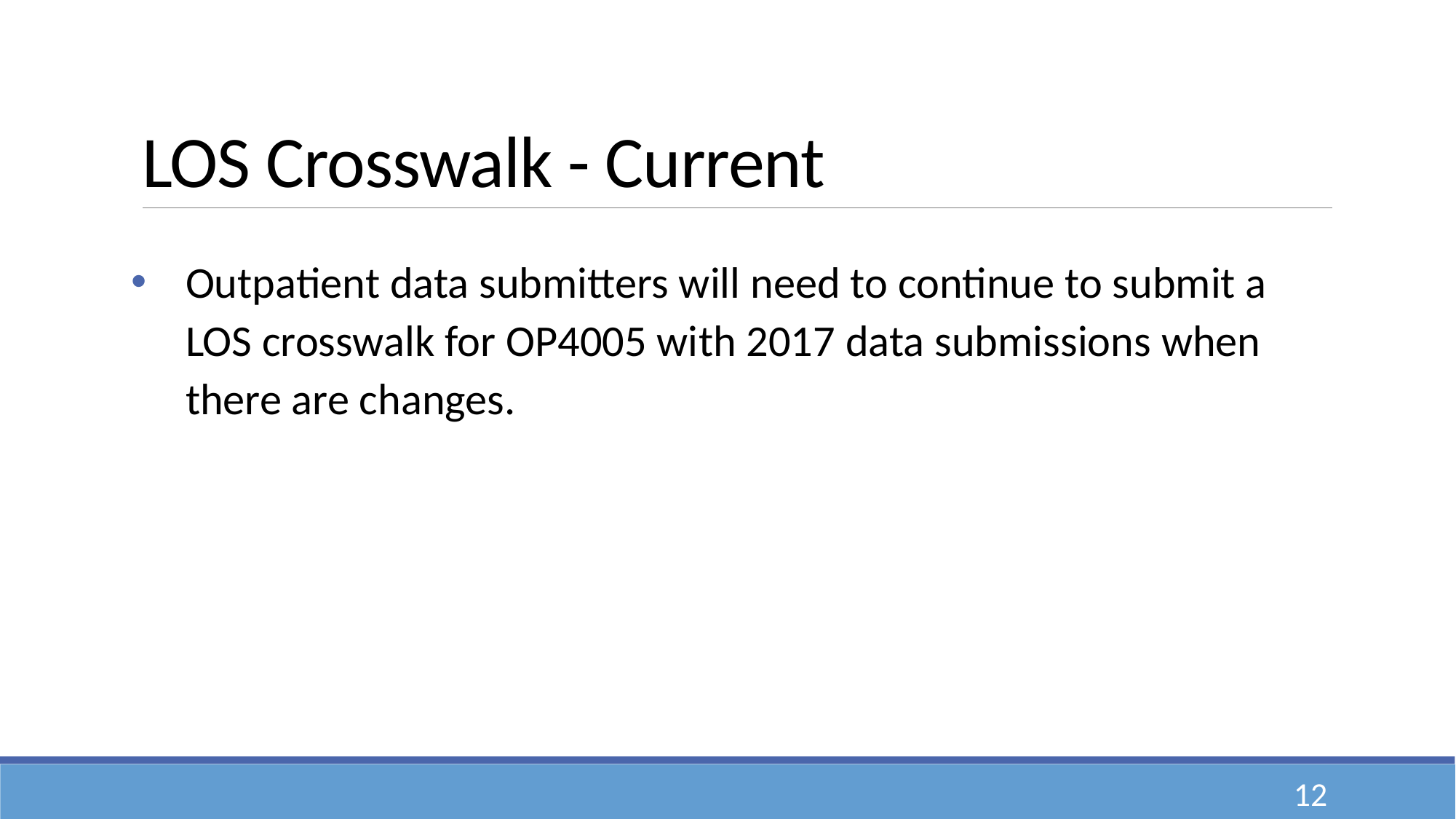

# LOS Crosswalk - Current
Outpatient data submitters will need to continue to submit a LOS crosswalk for OP4005 with 2017 data submissions when there are changes.
12